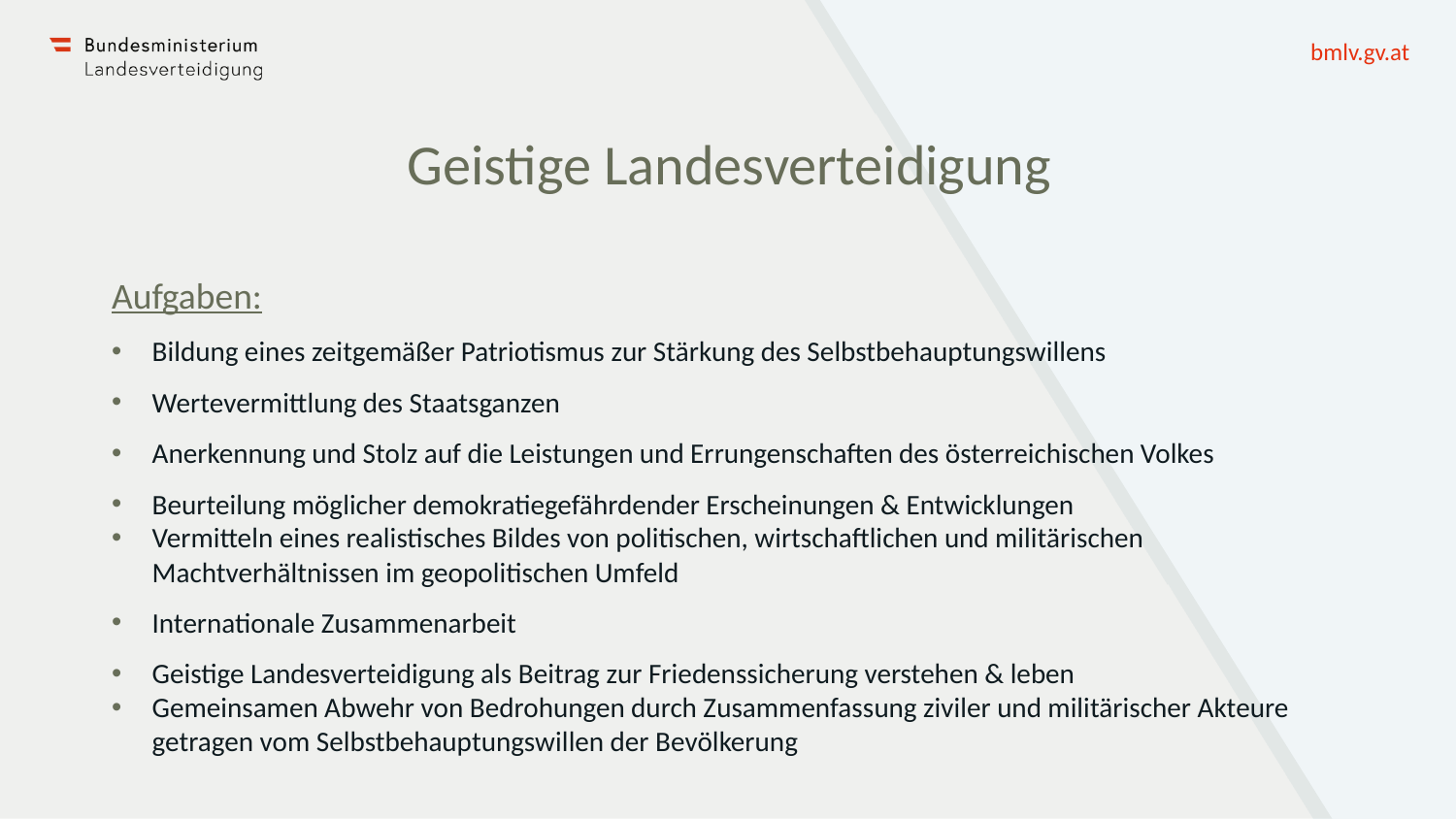

# Geistige Landesverteidigung
Aufgaben:
Bildung eines zeitgemäßer Patriotismus zur Stärkung des Selbstbehauptungswillens
Wertevermittlung des Staatsganzen
Anerkennung und Stolz auf die Leistungen und Errungenschaften des österreichischen Volkes
Beurteilung möglicher demokratiegefährdender Erscheinungen & Entwicklungen
Vermitteln eines realistisches Bildes von politischen, wirtschaftlichen und militärischen Machtverhältnissen im geopolitischen Umfeld
Internationale Zusammenarbeit
Geistige Landesverteidigung als Beitrag zur Friedenssicherung verstehen & leben
Gemeinsamen Abwehr von Bedrohungen durch Zusammenfassung ziviler und militärischer Akteure getragen vom Selbstbehauptungswillen der Bevölkerung